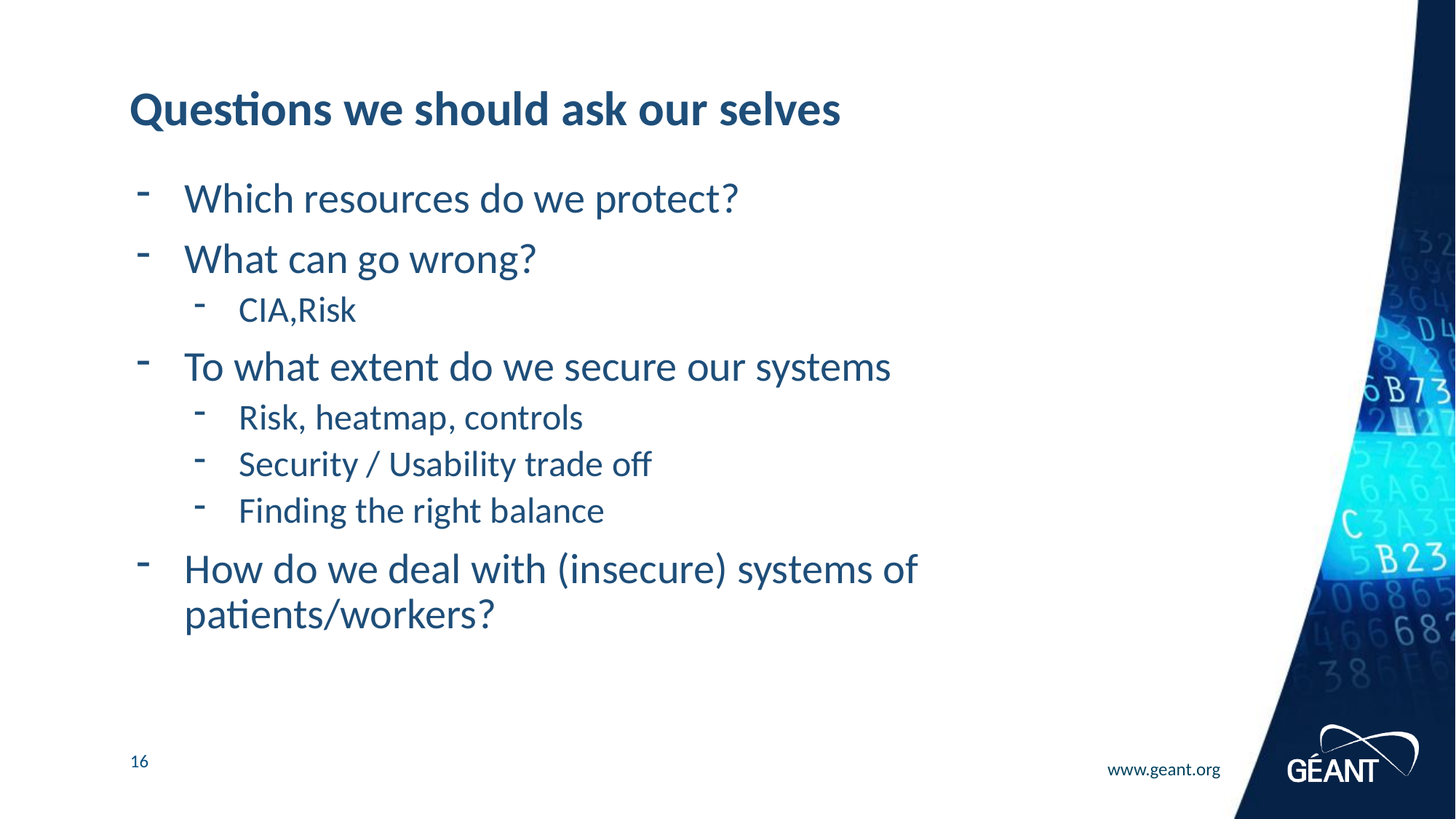

# Questions we should ask our selves
Which resources do we protect?
What can go wrong?
CIA,Risk
To what extent do we secure our systems
Risk, heatmap, controls
Security / Usability trade off
Finding the right balance
How do we deal with (insecure) systems of patients/workers?